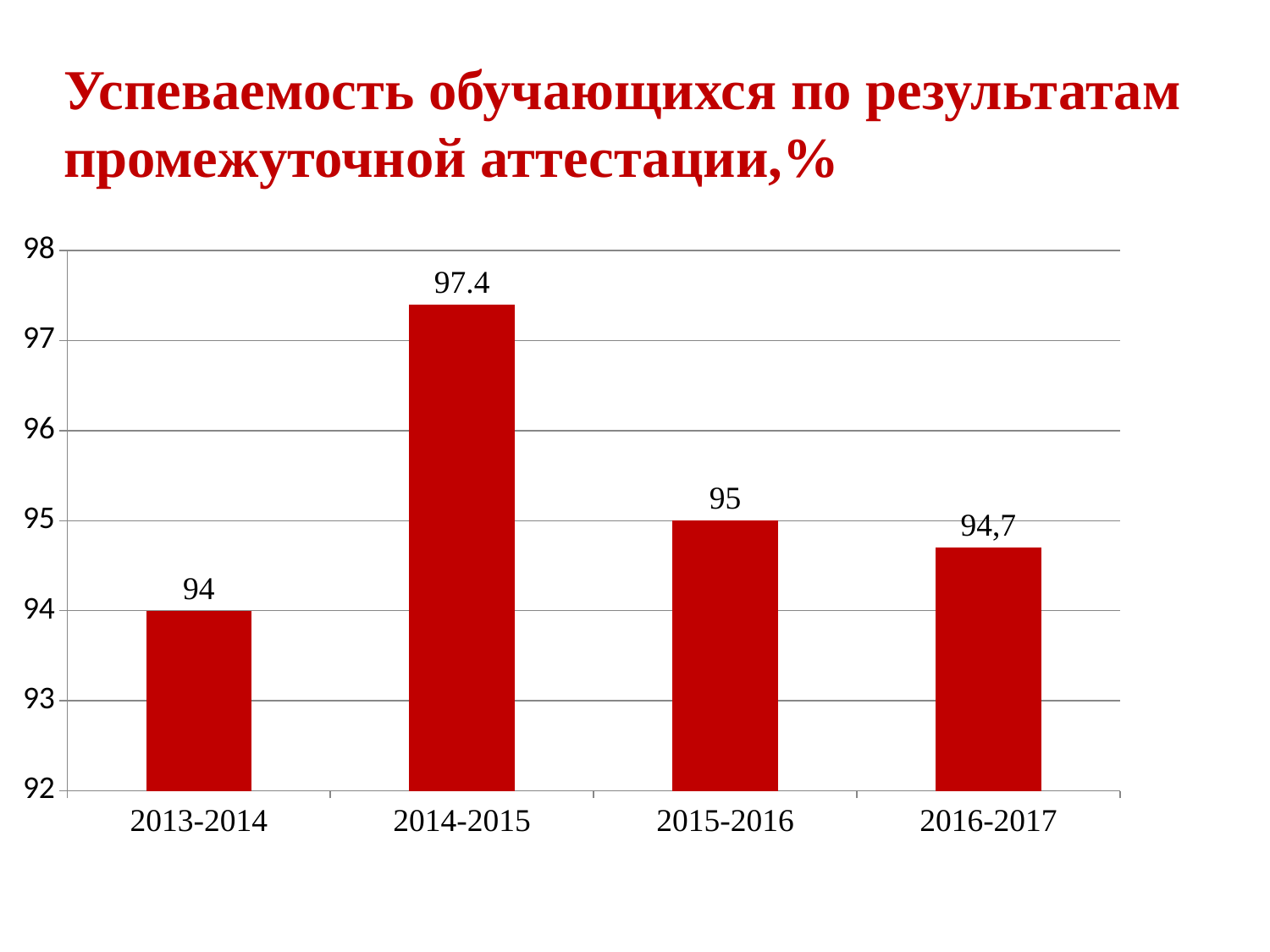

# Успеваемость обучающихся по результатам промежуточной аттестации,%

### Chart

| Category | Ряд 1 |
|---|---|
| 2013-2014 | 94.0 |
| 2014-2015 | 97.4 |
| 2015-2016 | 95.0 |
| 2016-2017 | 94.7 |